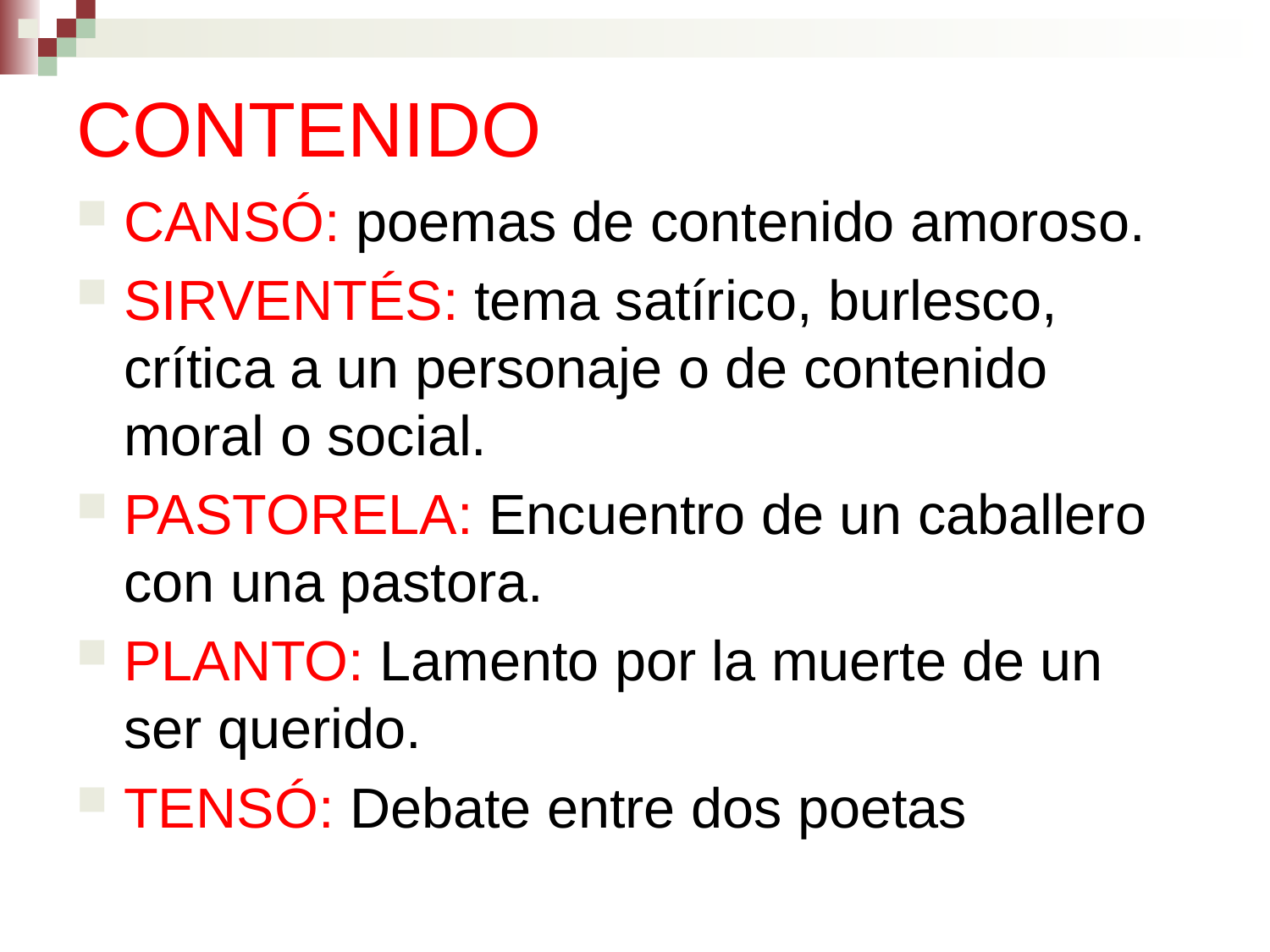

# CONTENIDO
CANSÓ: poemas de contenido amoroso.
SIRVENTÉS: tema satírico, burlesco, crítica a un personaje o de contenido moral o social.
PASTORELA: Encuentro de un caballero con una pastora.
PLANTO: Lamento por la muerte de un ser querido.
TENSÓ: Debate entre dos poetas